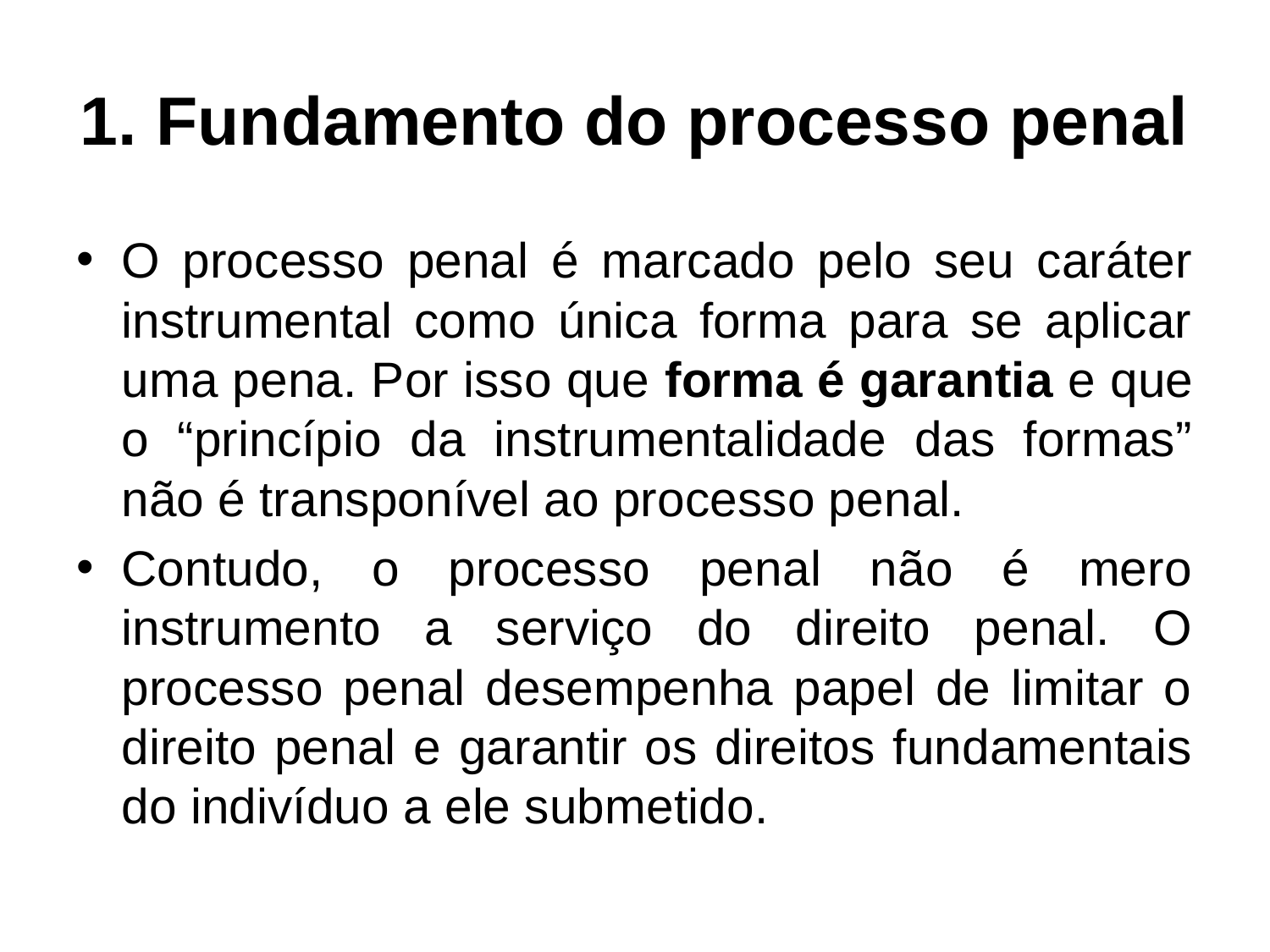

# 1. Fundamento do processo penal
O processo penal é marcado pelo seu caráter instrumental como única forma para se aplicar uma pena. Por isso que forma é garantia e que o “princípio da instrumentalidade das formas” não é transponível ao processo penal.
Contudo, o processo penal não é mero instrumento a serviço do direito penal. O processo penal desempenha papel de limitar o direito penal e garantir os direitos fundamentais do indivíduo a ele submetido.